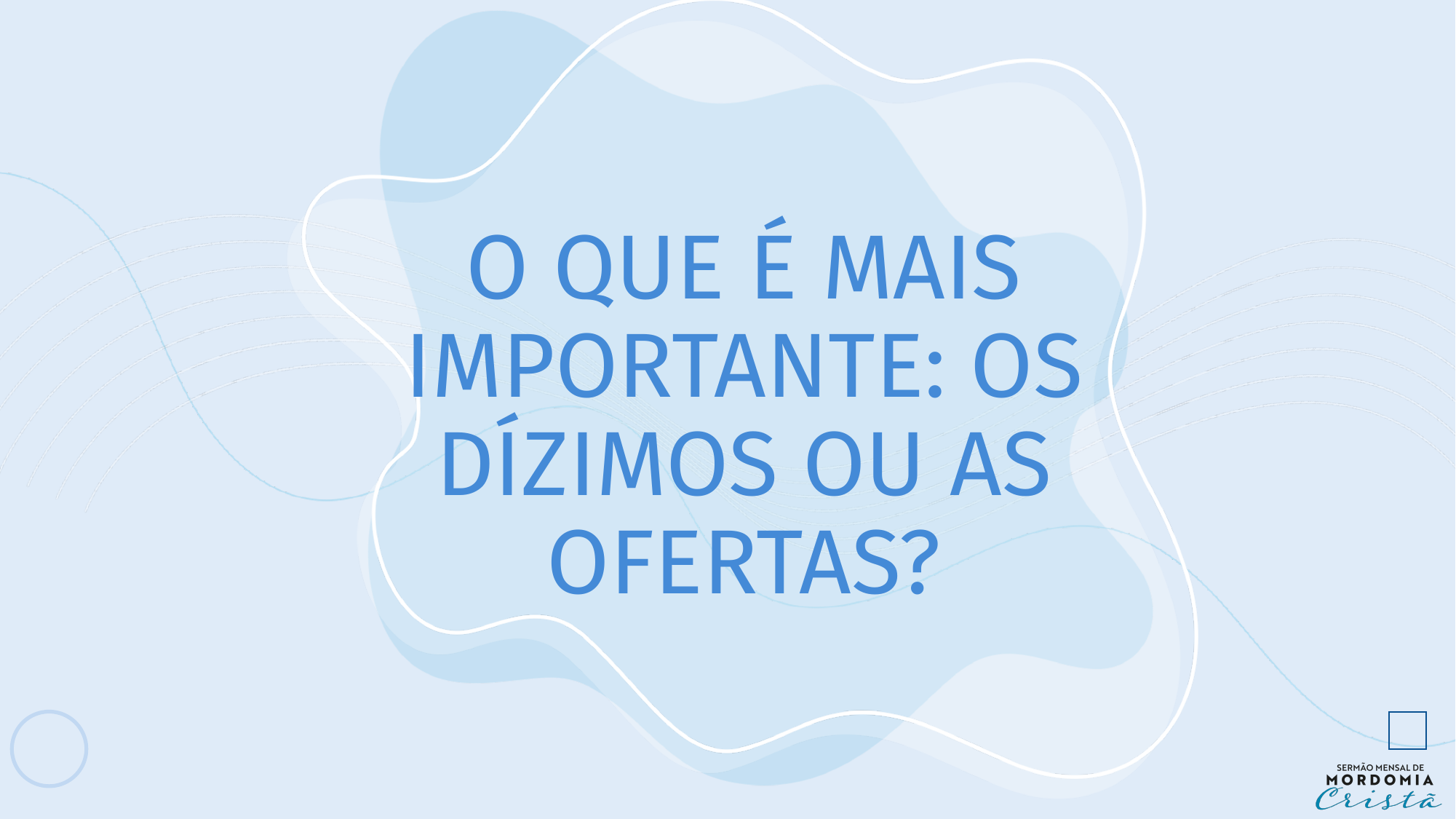

# O que é mais importante: Os dízimos ou as ofertas?